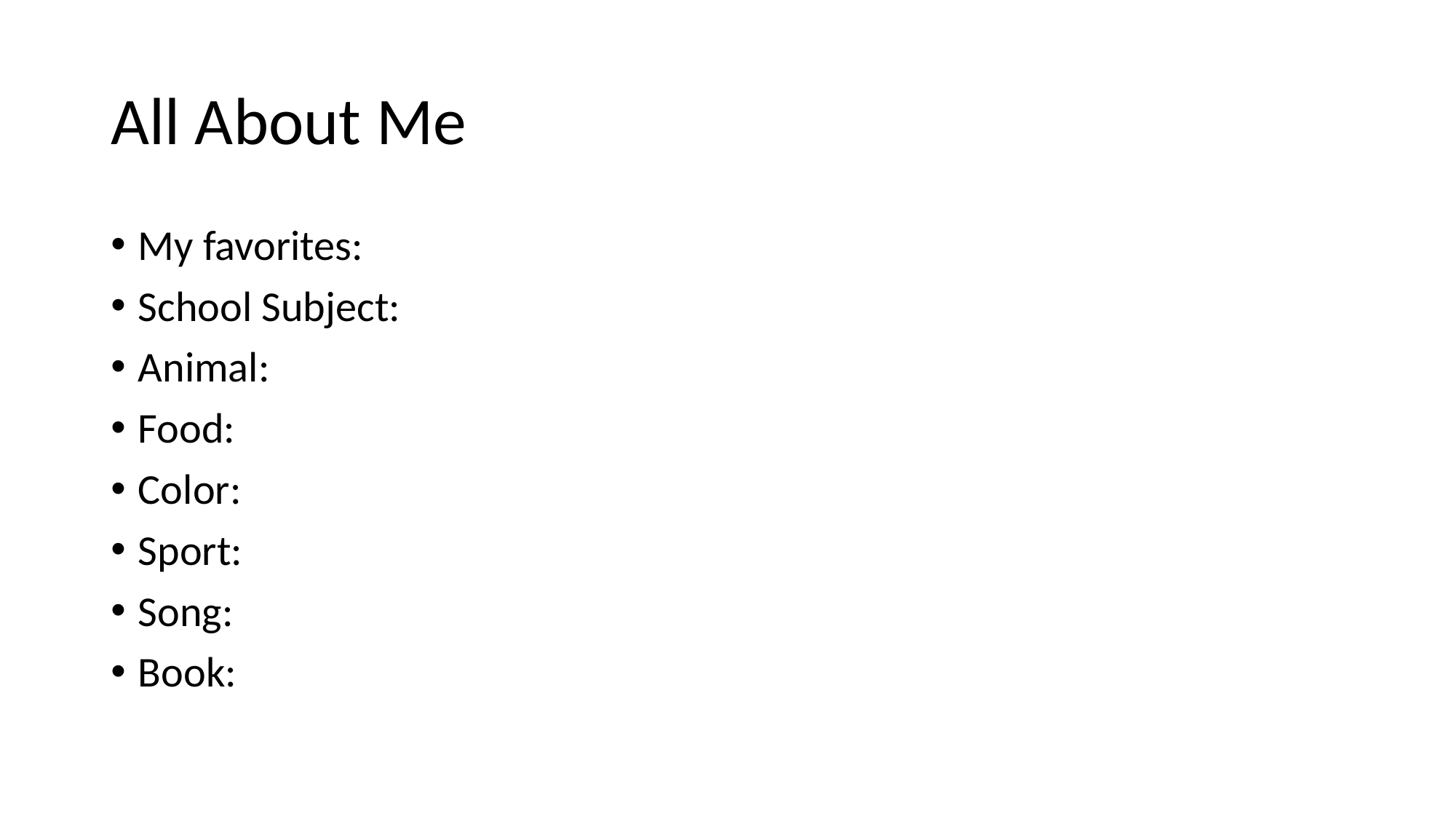

# All About Me
My favorites:
School Subject:
Animal:
Food:
Color:
Sport:
Song:
Book: